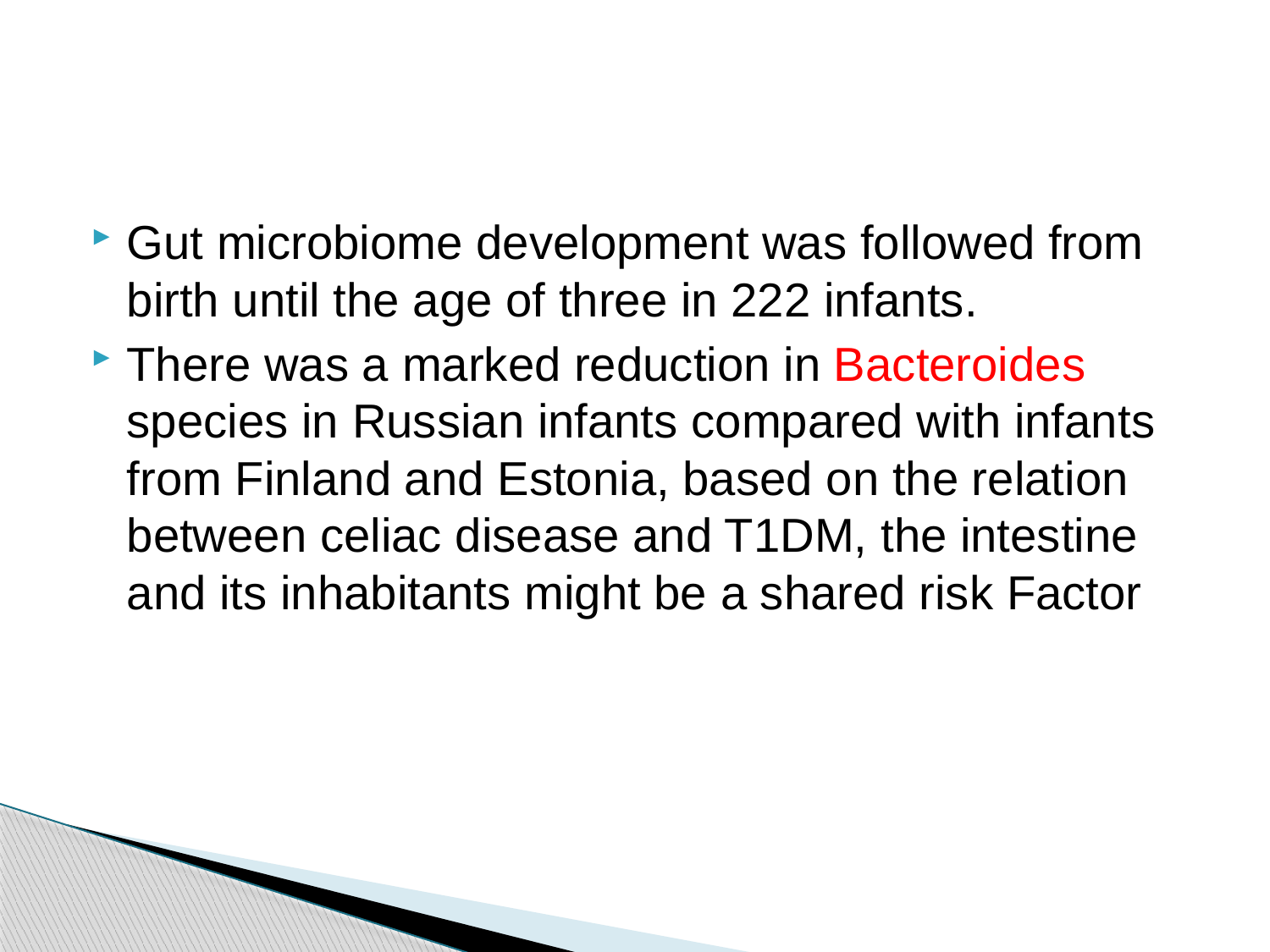

#
Gut microbiome development was followed from birth until the age of three in 222 infants.
There was a marked reduction in Bacteroides species in Russian infants compared with infants from Finland and Estonia, based on the relation between celiac disease and T1DM, the intestine and its inhabitants might be a shared risk Factor